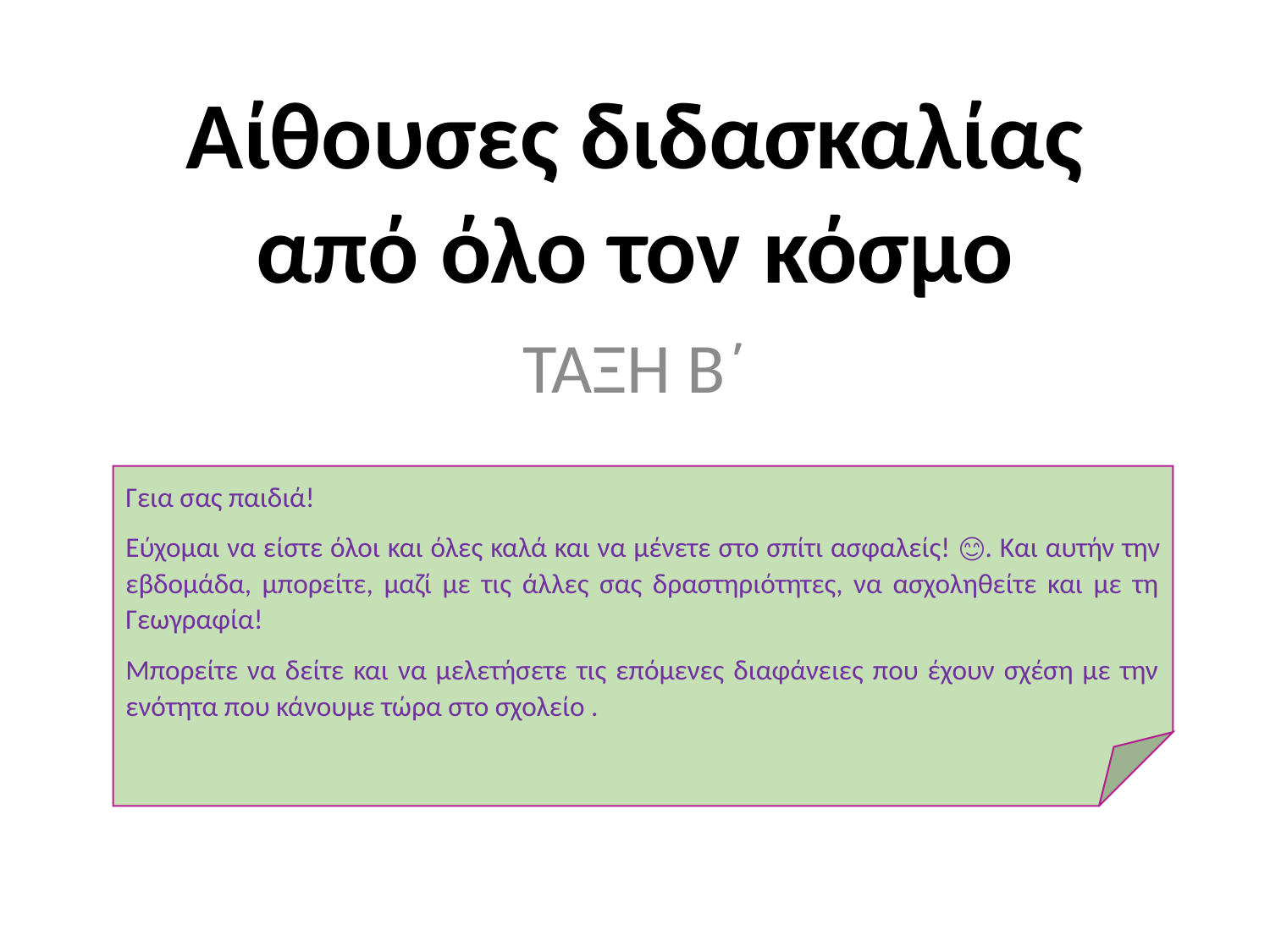

# Αίθουσες διδασκαλίας από όλο τον κόσμο
ΤΑΞΗ Β΄
Γεια σας παιδιά!
Εύχομαι να είστε όλοι και όλες καλά και να μένετε στο σπίτι ασφαλείς! 😊. Και αυτήν την εβδομάδα, μπορείτε, μαζί με τις άλλες σας δραστηριότητες, να ασχοληθείτε και με τη Γεωγραφία!
Μπορείτε να δείτε και να μελετήσετε τις επόμενες διαφάνειες που έχουν σχέση με την ενότητα που κάνουμε τώρα στο σχολείο .